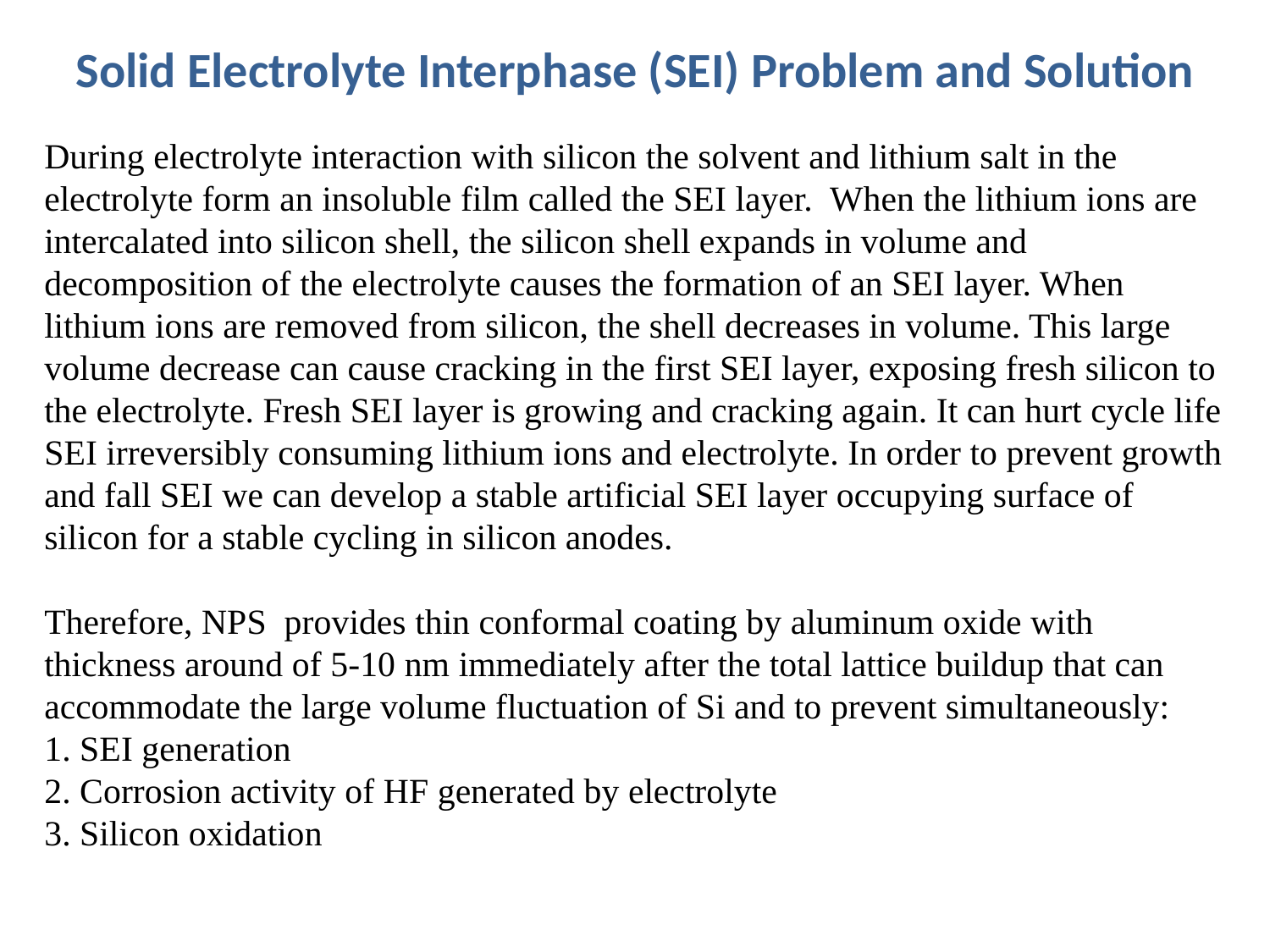

Solid Electrolyte Interphase (SEI) Problem and Solution
During electrolyte interaction with silicon the solvent and lithium salt in the electrolyte form an insoluble film called the SEI layer.  When the lithium ions are intercalated into silicon shell, the silicon shell expands in volume and decomposition of the electrolyte causes the formation of an SEI layer. When lithium ions are removed from silicon, the shell decreases in volume. This large volume decrease can cause cracking in the first SEI layer, exposing fresh silicon to the electrolyte. Fresh SEI layer is growing and cracking again. It can hurt cycle life SEI irreversibly consuming lithium ions and electrolyte. In order to prevent growth and fall SEI we can develop a stable artificial SEI layer occupying surface of silicon for a stable cycling in silicon anodes.
Therefore, NPS  provides thin conformal coating by aluminum oxide with thickness around of 5-10 nm immediately after the total lattice buildup that can accommodate the large volume fluctuation of Si and to prevent simultaneously:
1. SEI generation
2. Corrosion activity of HF generated by electrolyte
3. Silicon oxidation